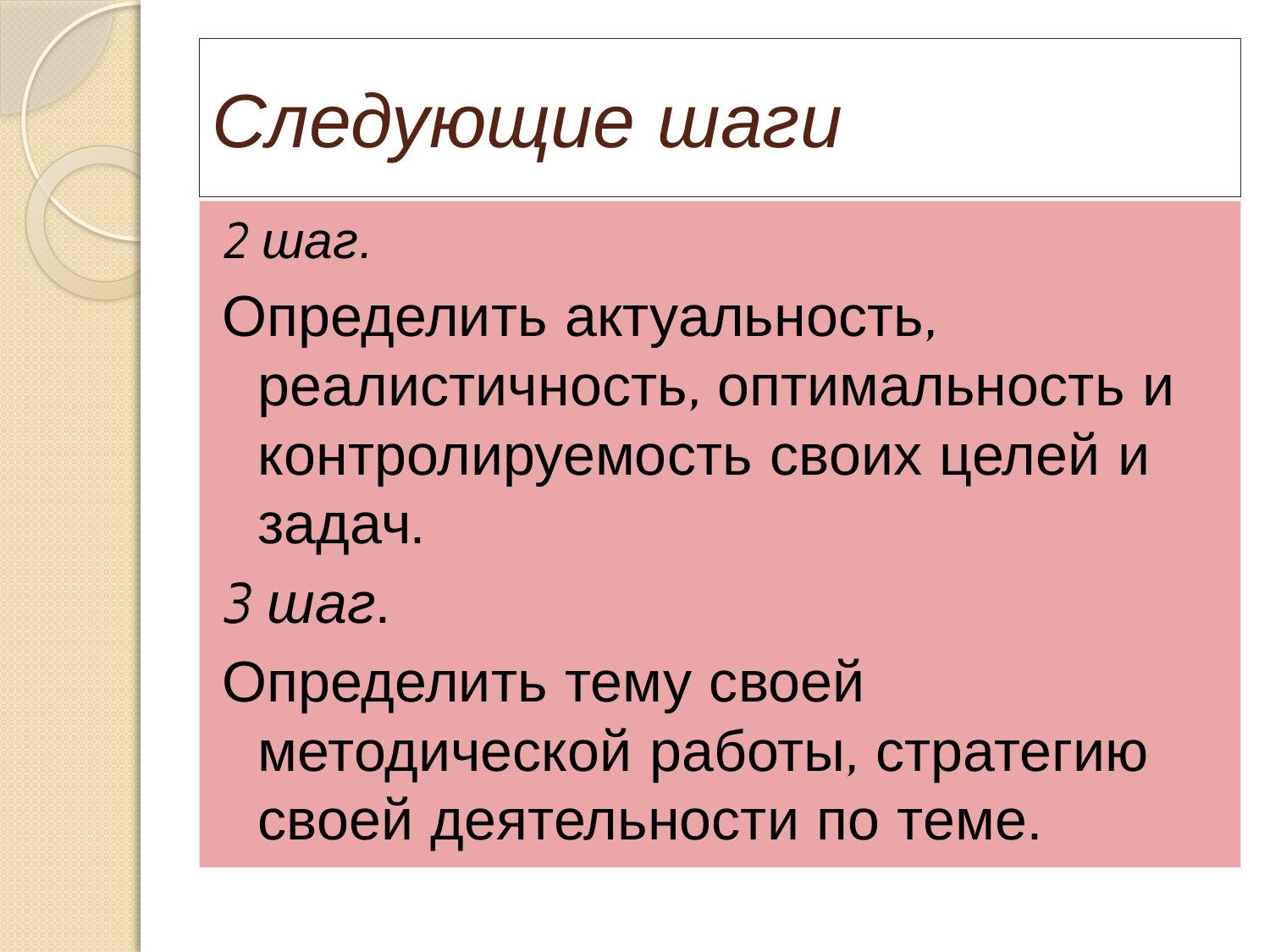

# Следующие шаги
2 шаг.
Определить актуальность, реалистичность, оптимальность и контролируемость своих целей и задач.
3 шаг.
Определить тему своей методической работы, стратегию своей деятельности по теме.